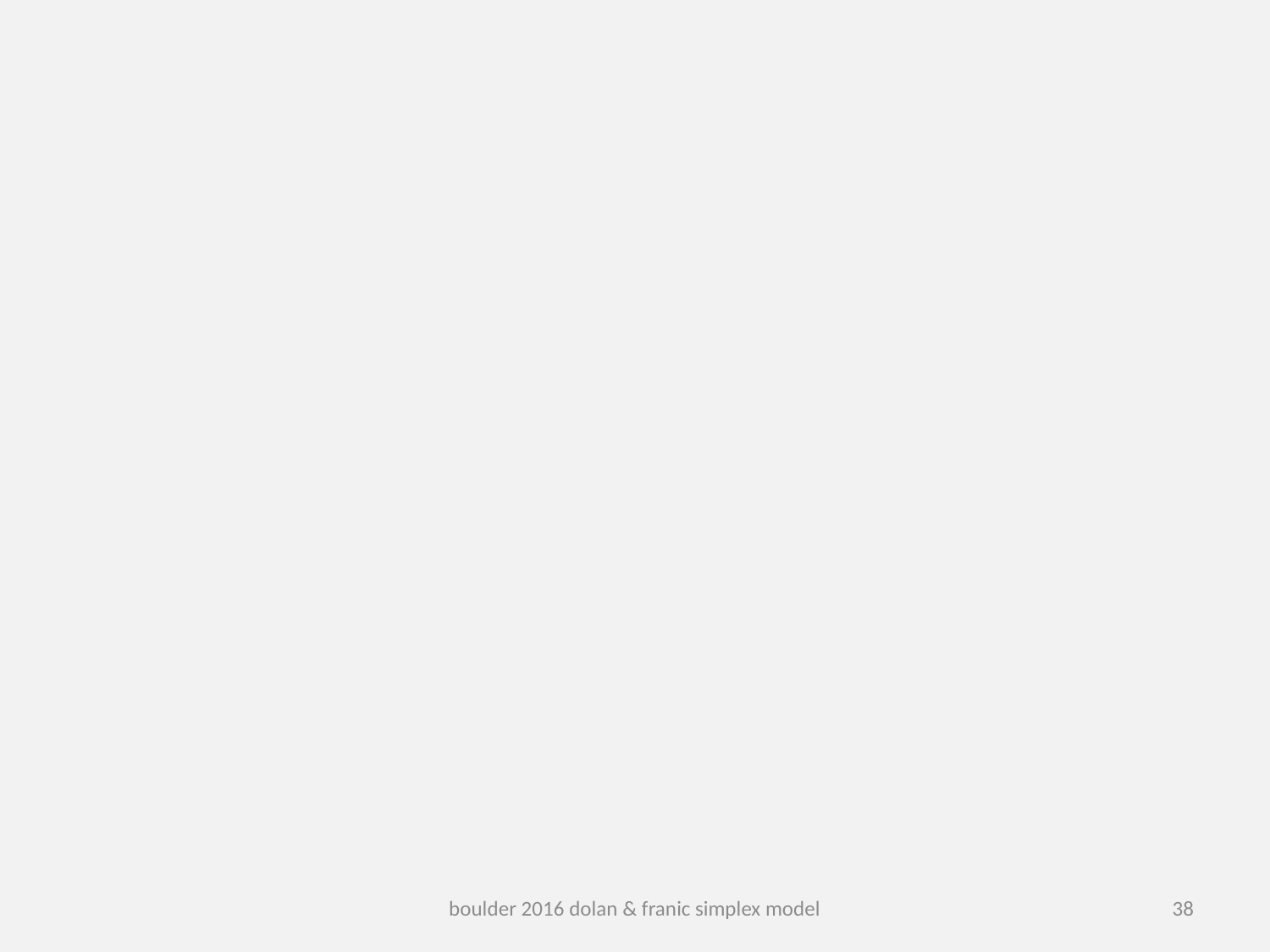

boulder 2016 dolan & franic simplex model
38